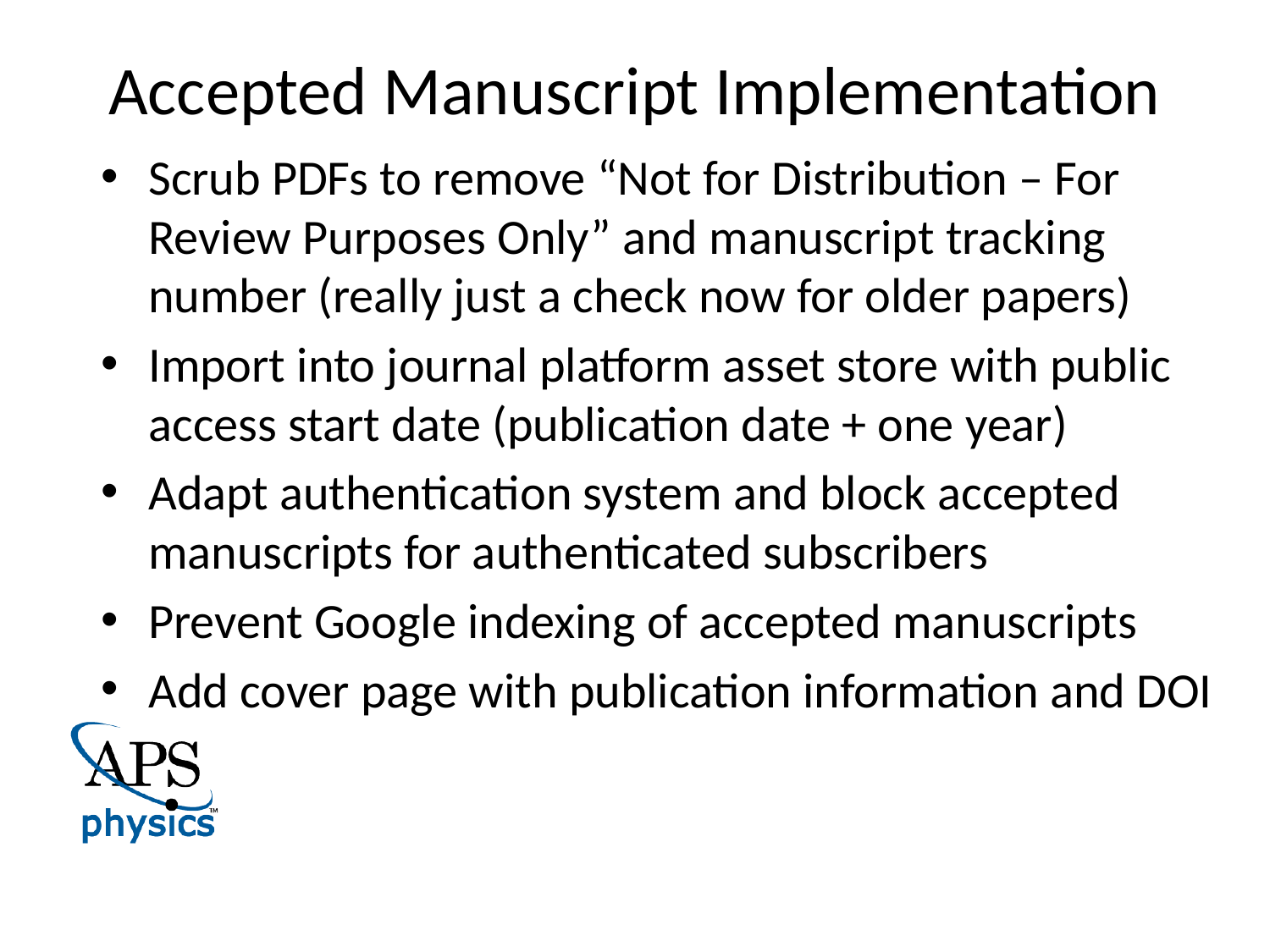

# Accepted Manuscript Implementation
Scrub PDFs to remove “Not for Distribution – For Review Purposes Only” and manuscript tracking number (really just a check now for older papers)
Import into journal platform asset store with public access start date (publication date + one year)
Adapt authentication system and block accepted manuscripts for authenticated subscribers
Prevent Google indexing of accepted manuscripts
Add cover page with publication information and DOI